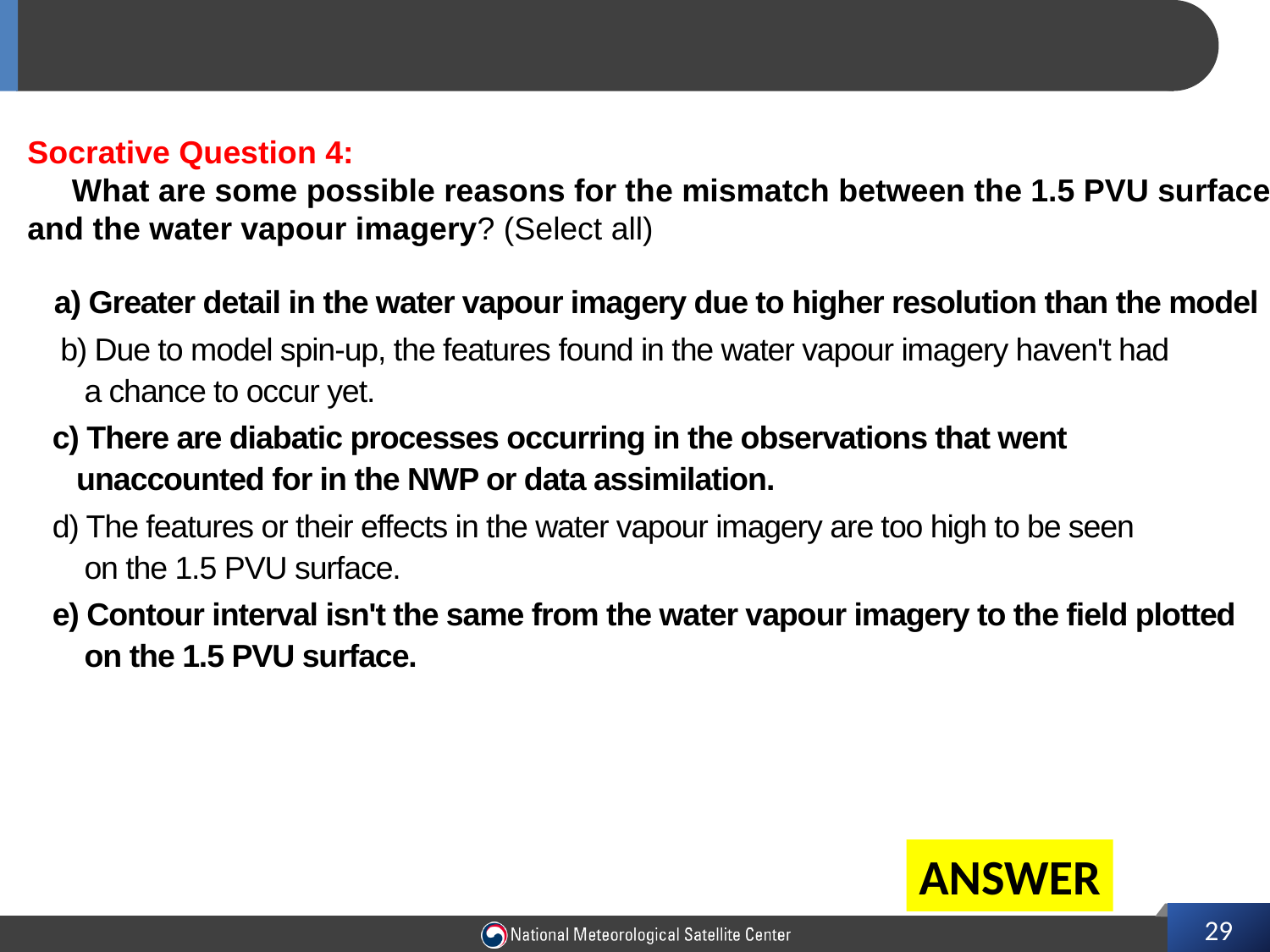

#
Socrative Question 4:
     What are some possible reasons for the mismatch between the 1.5 PVU surface and the water vapour imagery? (Select all)
   a) Greater detail in the water vapour imagery due to higher resolution than the model
    b) Due to model spin-up, the features found in the water vapour imagery haven't had
       a chance to occur yet.
   c) There are diabatic processes occurring in the observations that went
      unaccounted for in the NWP or data assimilation.
   d) The features or their effects in the water vapour imagery are too high to be seen
       on the 1.5 PVU surface.
   e) Contour interval isn't the same from the water vapour imagery to the field plotted
       on the 1.5 PVU surface.

ANSWER